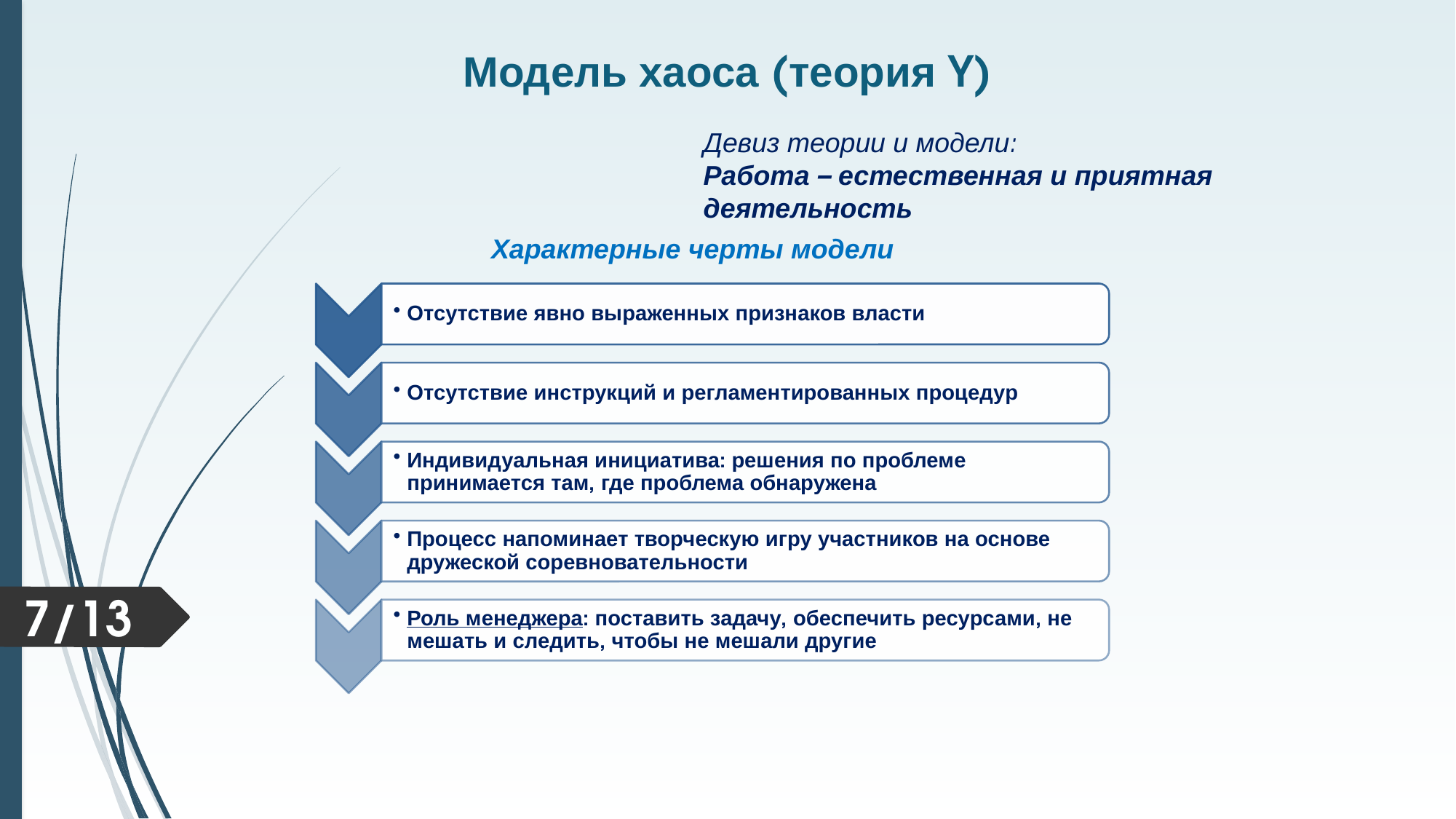

Модель хаоса (теория Y)
Девиз теории и модели:
Работа – естественная и приятная деятельность
Характерные черты модели

Отсутствие явно выраженных признаков власти

Отсутствие инструкций и регламентированных процедур

Индивидуальная инициатива: решения по проблеме принимается там, где проблема обнаружена

Процесс напоминает творческую игру участников на основе дружеской соревновательности

Роль менеджера: поставить задачу, обеспечить ресурсами, не мешать и следить, чтобы не мешали другие
7/13